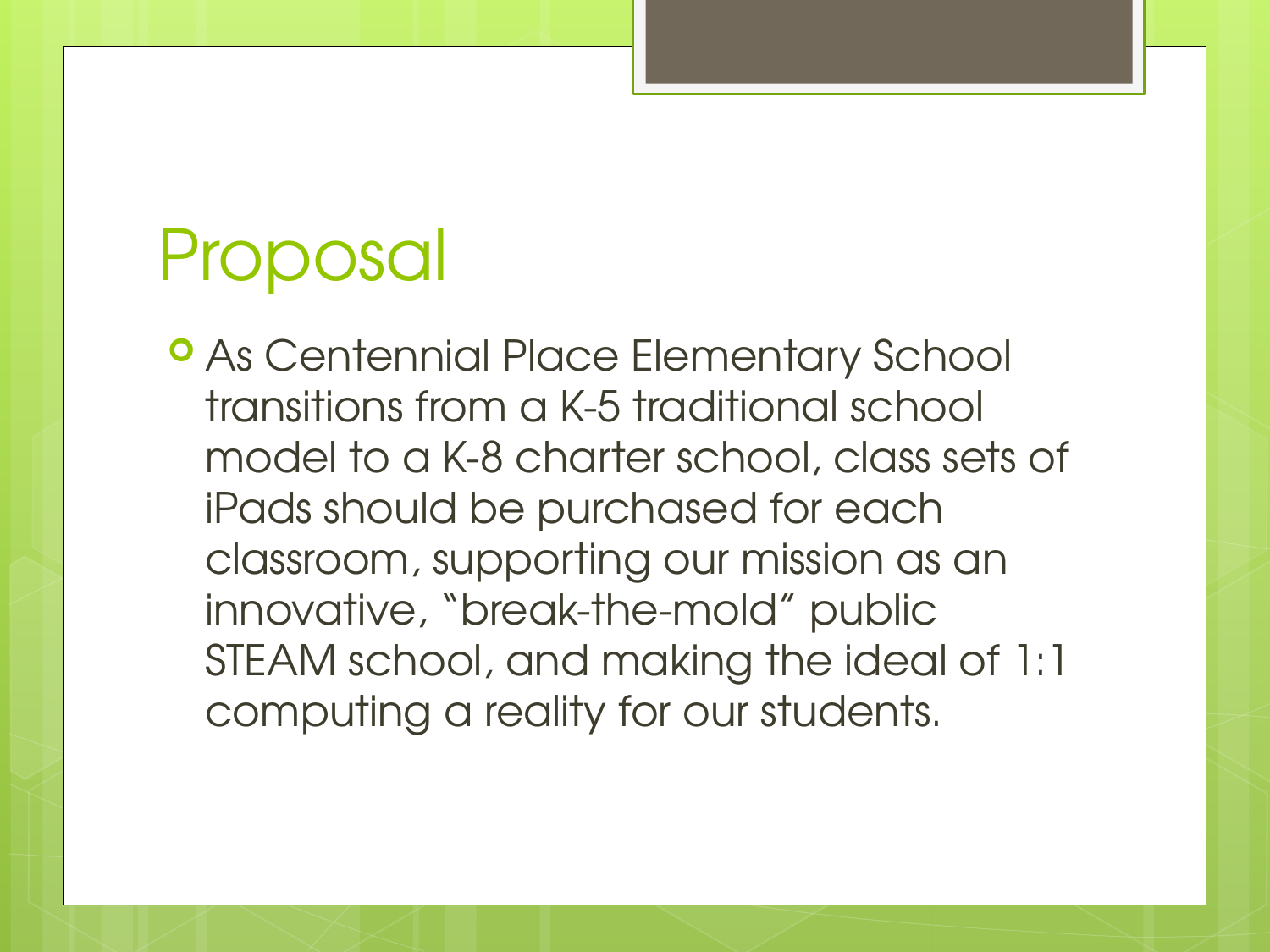

# Proposal
As Centennial Place Elementary School transitions from a K-5 traditional school model to a K-8 charter school, class sets of iPads should be purchased for each classroom, supporting our mission as an innovative, “break-the-mold” public STEAM school, and making the ideal of 1:1 computing a reality for our students.